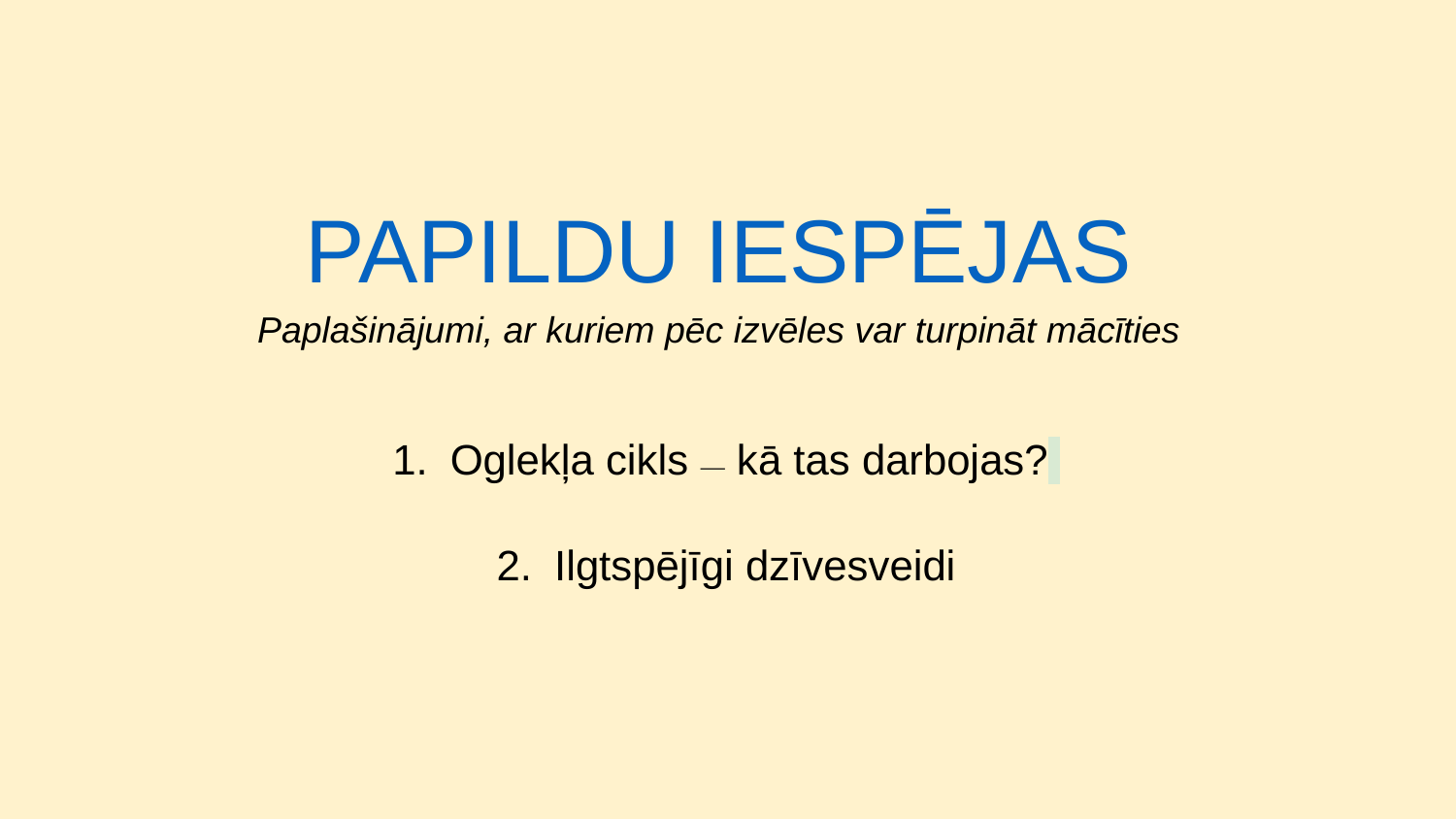

PAPILDU IESPĒJAS
Paplašinājumi, ar kuriem pēc izvēles var turpināt mācīties

Oglekļa cikls — kā tas darbojas?

Ilgtspējīgi dzīvesveidi